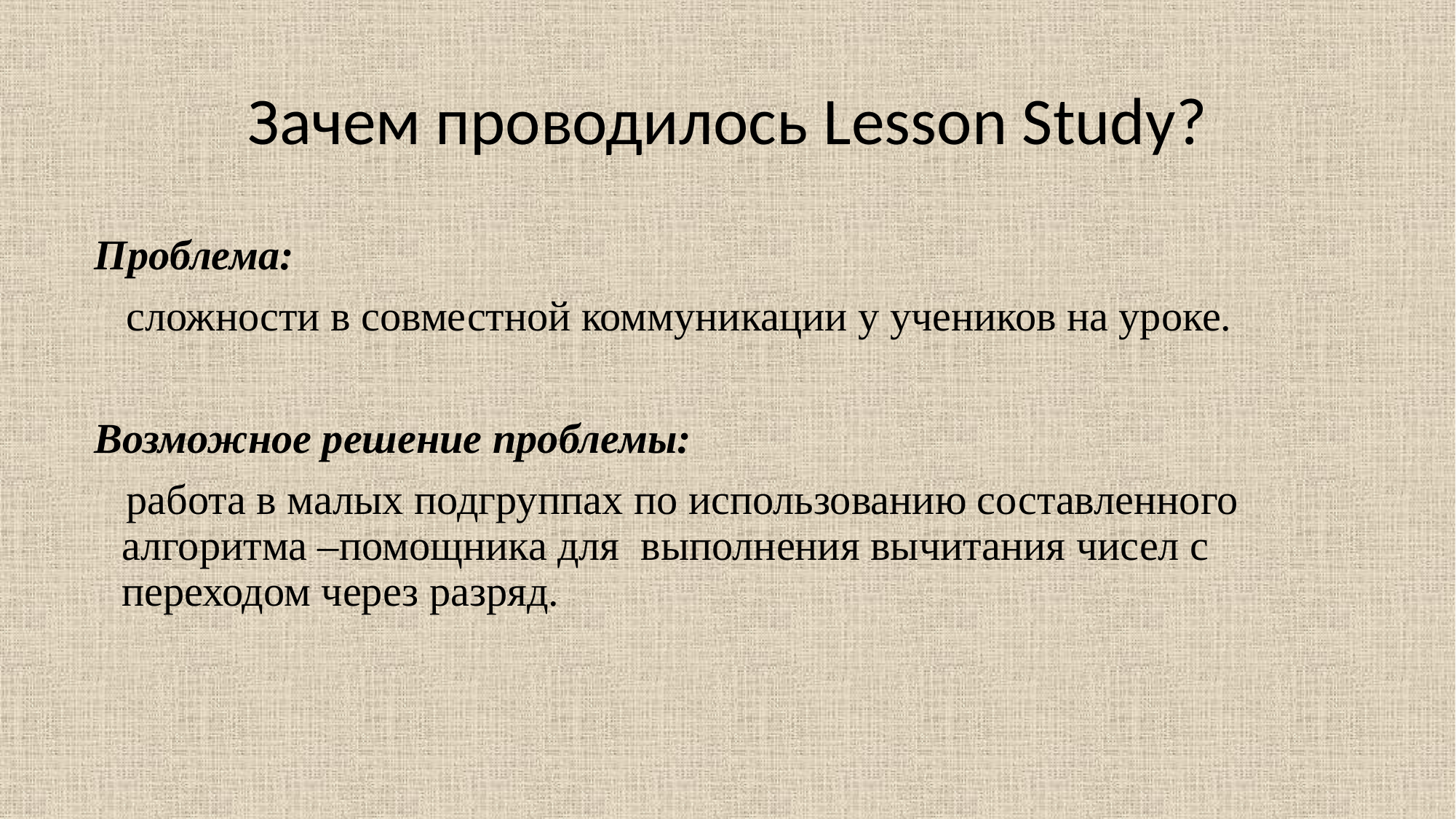

# Зачем проводилось Lesson Study?
Проблема:
   сложности в совместной коммуникации у учеников на уроке.

Возможное решение проблемы:
   работа в малых подгруппах по использованию составленного алгоритма –помощника для  выполнения вычитания чисел с переходом через разряд.